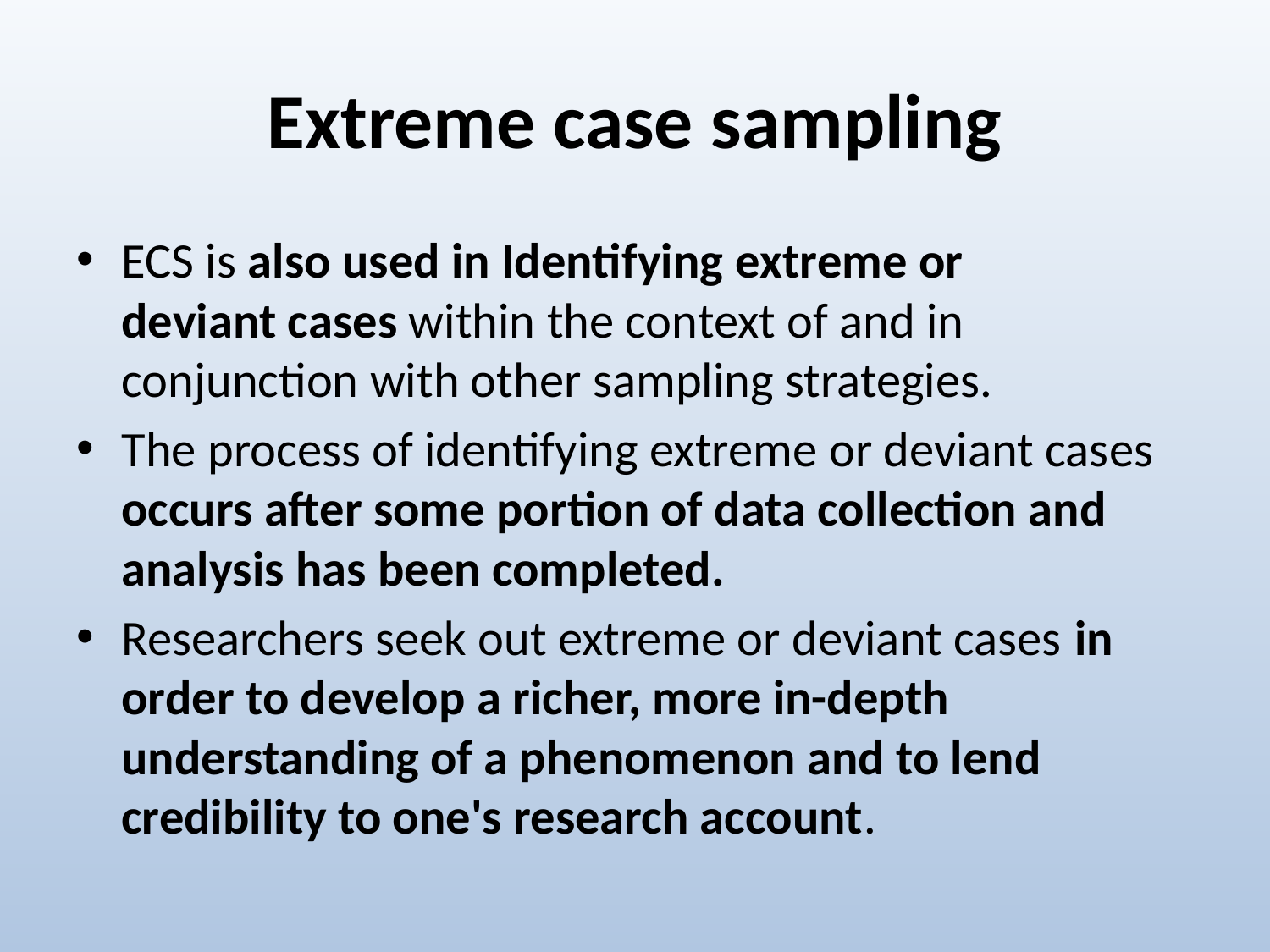

# Extreme case sampling
ECS is also used in Identifying extreme or deviant cases within the context of and in conjunction with other sampling strategies.
The process of identifying extreme or deviant cases occurs after some portion of data collection and analysis has been completed.
Researchers seek out extreme or deviant cases in order to develop a richer, more in-depth understanding of a phenomenon and to lend credibility to one's research account.